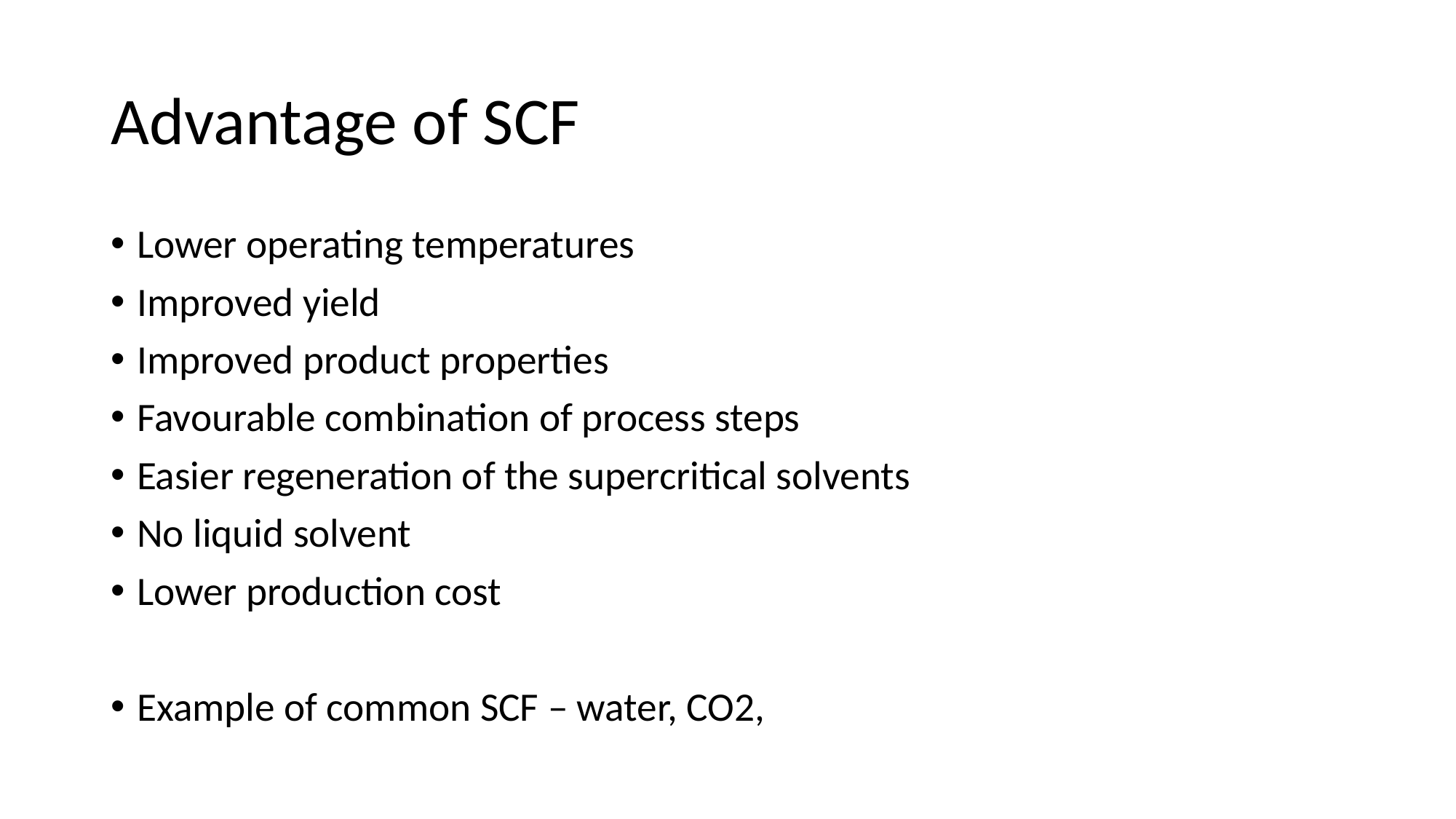

# Advantage of SCF
Lower operating temperatures
Improved yield
Improved product properties
Favourable combination of process steps
Easier regeneration of the supercritical solvents
No liquid solvent
Lower production cost

Example of common SCF – water, CO2,